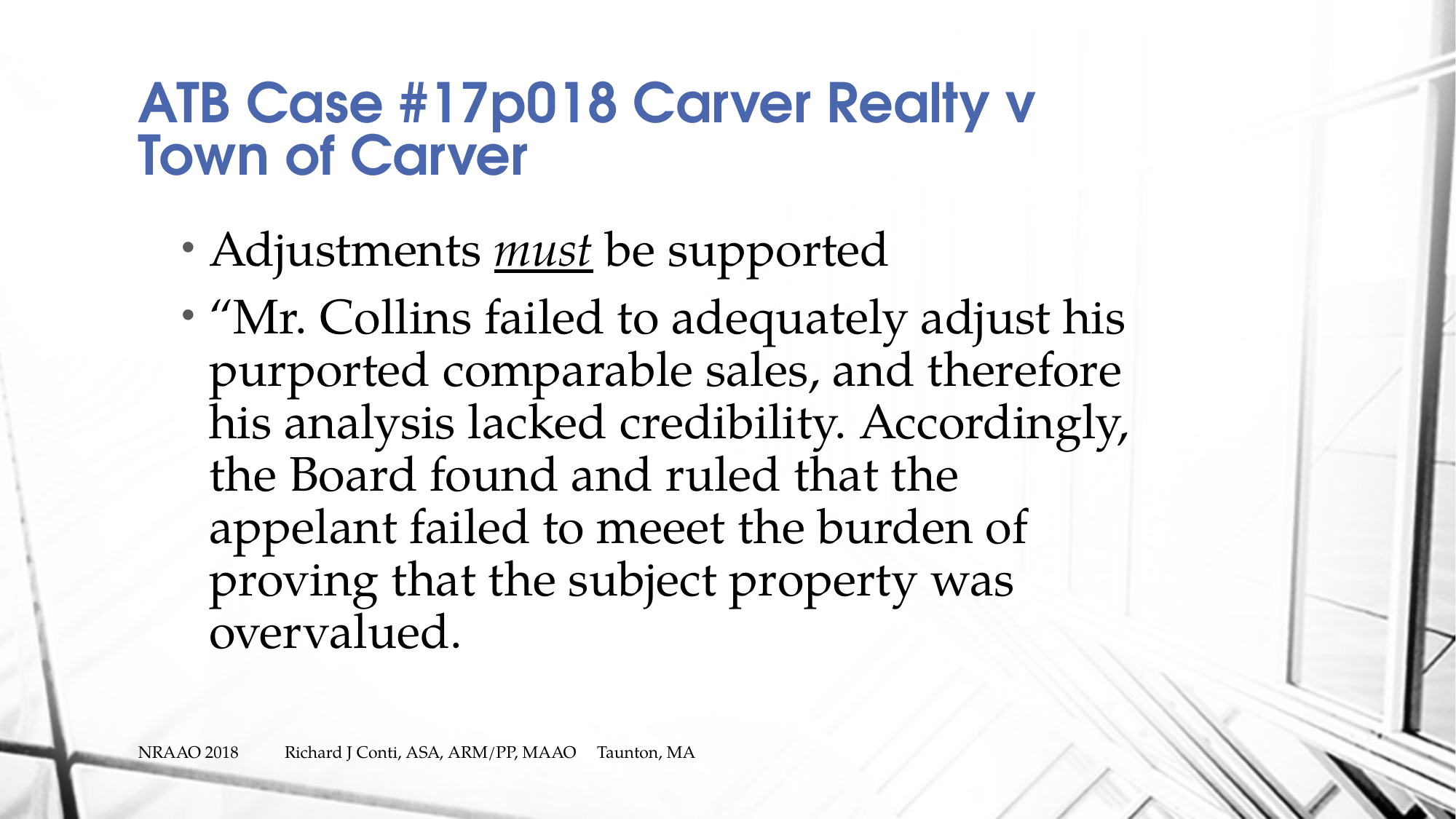

# ATB Case #17p018 Carver Realty v Town of Carver
Adjustments must be supported
“Mr. Collins failed to adequately adjust his purported comparable sales, and therefore his analysis lacked credibility. Accordingly, the Board found and ruled that the appelant failed to meeet the burden of proving that the subject property was overvalued.
NRAAO 2018           Richard J Conti, ASA, ARM/PP, MAAO     Taunton, MA